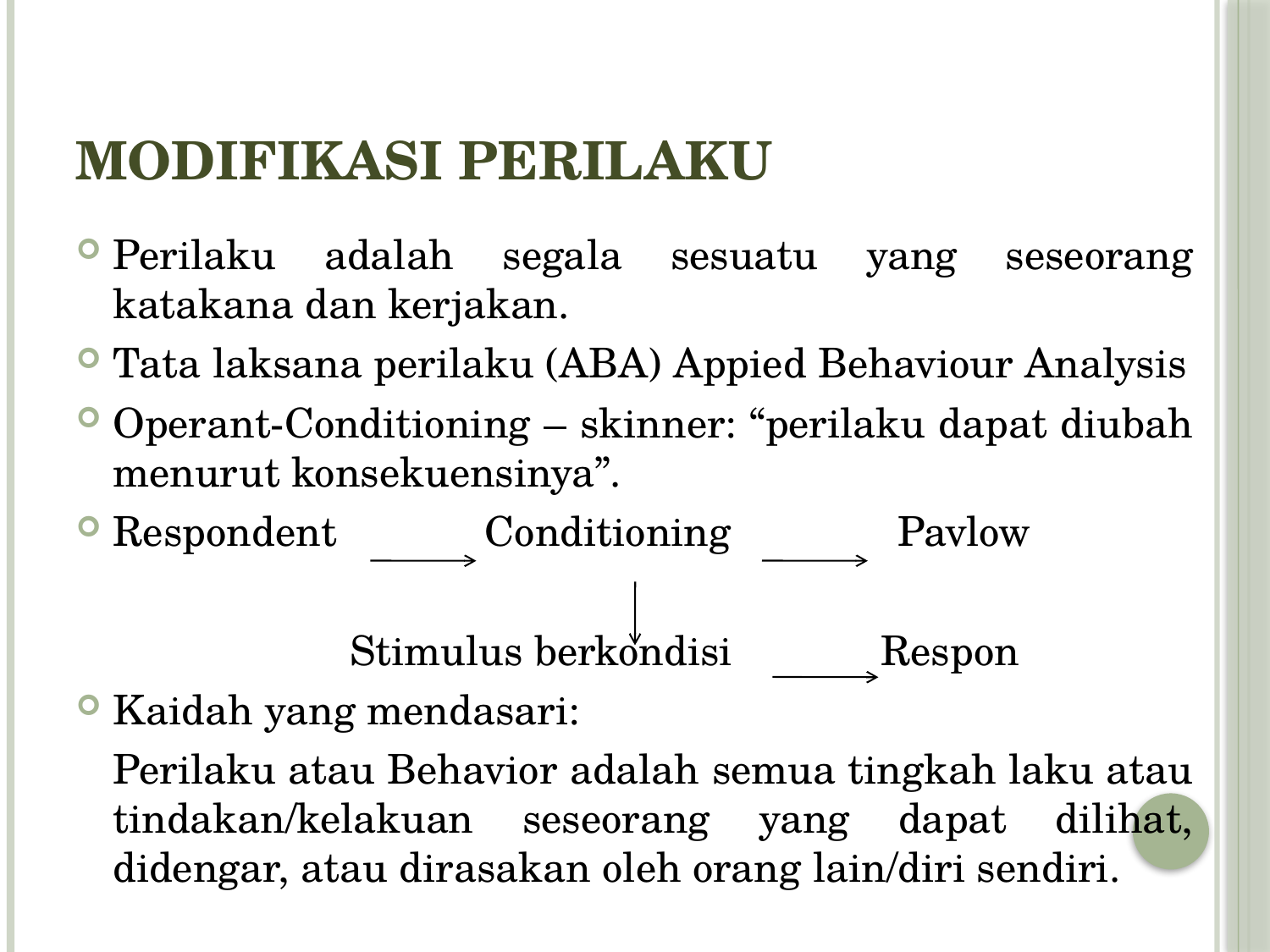

# Modifikasi Perilaku
Perilaku adalah segala sesuatu yang seseorang katakana dan kerjakan.
Tata laksana perilaku (ABA) Appied Behaviour Analysis
Operant-Conditioning – skinner: “perilaku dapat diubah menurut konsekuensinya”.
Respondent             Conditioning 	    Pavlow

                        Stimulus berkondisi             Respon
Kaidah yang mendasari:
	Perilaku atau Behavior adalah semua tingkah laku atau tindakan/kelakuan seseorang yang dapat dilihat, didengar, atau dirasakan oleh orang lain/diri sendiri.